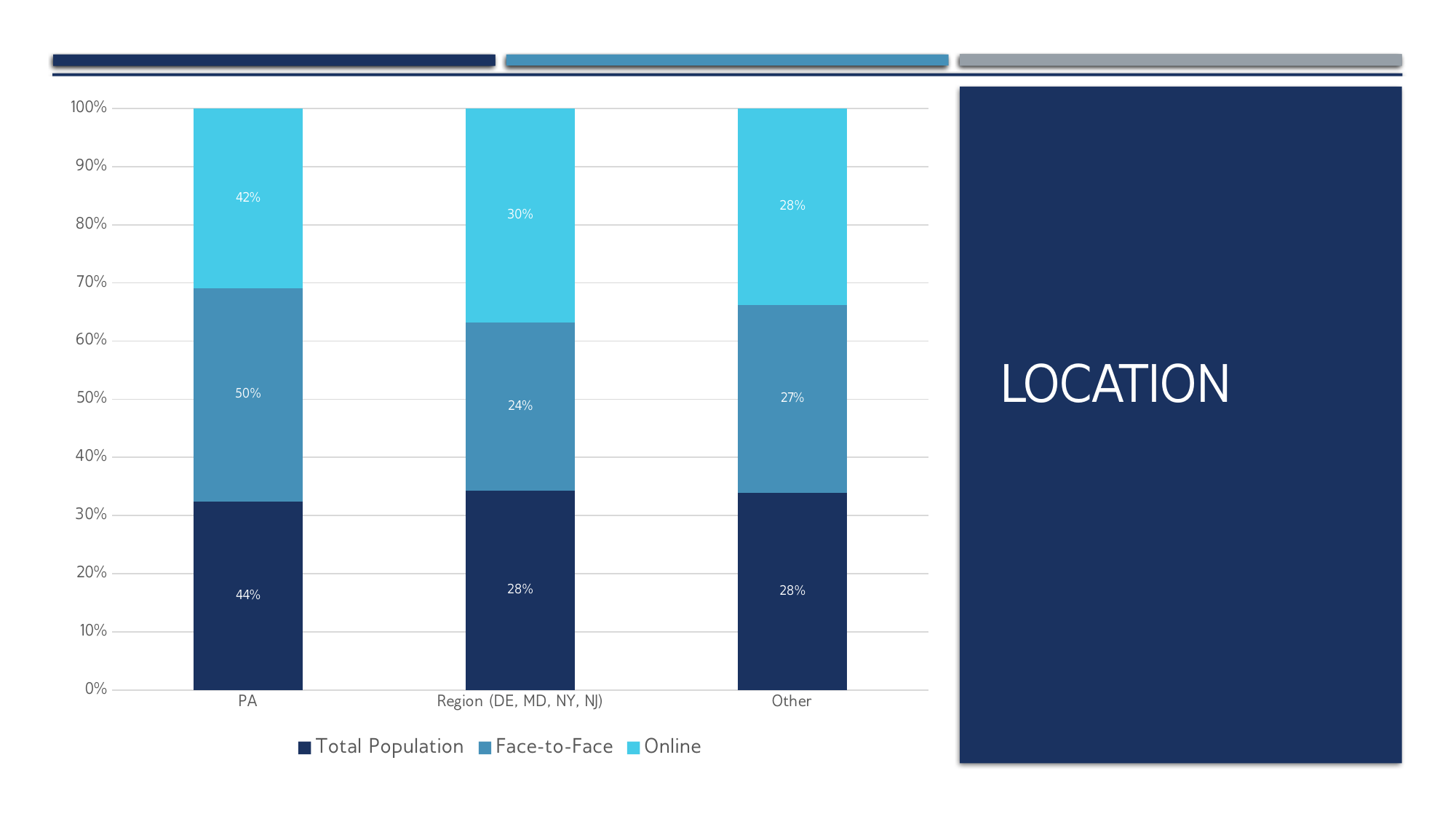

### Chart

| Category | Total Population | Face-to-Face | Online |
|---|---|---|---|
| PA | 0.43866171003717475 | 0.4965034965034965 | 0.4180327868852459 |
| Region (DE, MD, NY, NJ) | 0.2825278810408922 | 0.23776223776223776 | 0.30327868852459017 |
| Other | 0.2788104089219331 | 0.26573426573426573 | 0.2786885245901639 |
# Location